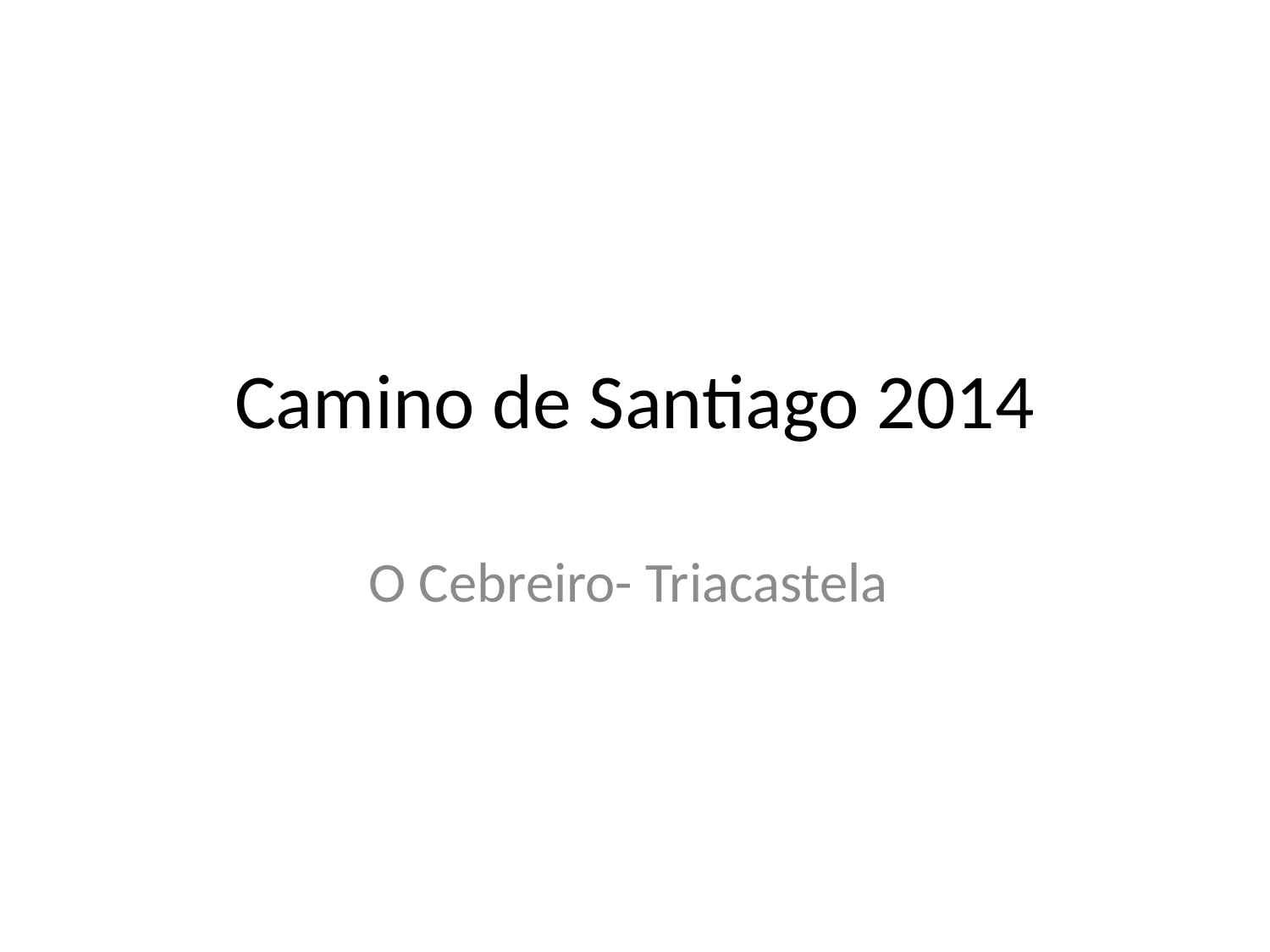

# Camino de Santiago 2014
O Cebreiro- Triacastela